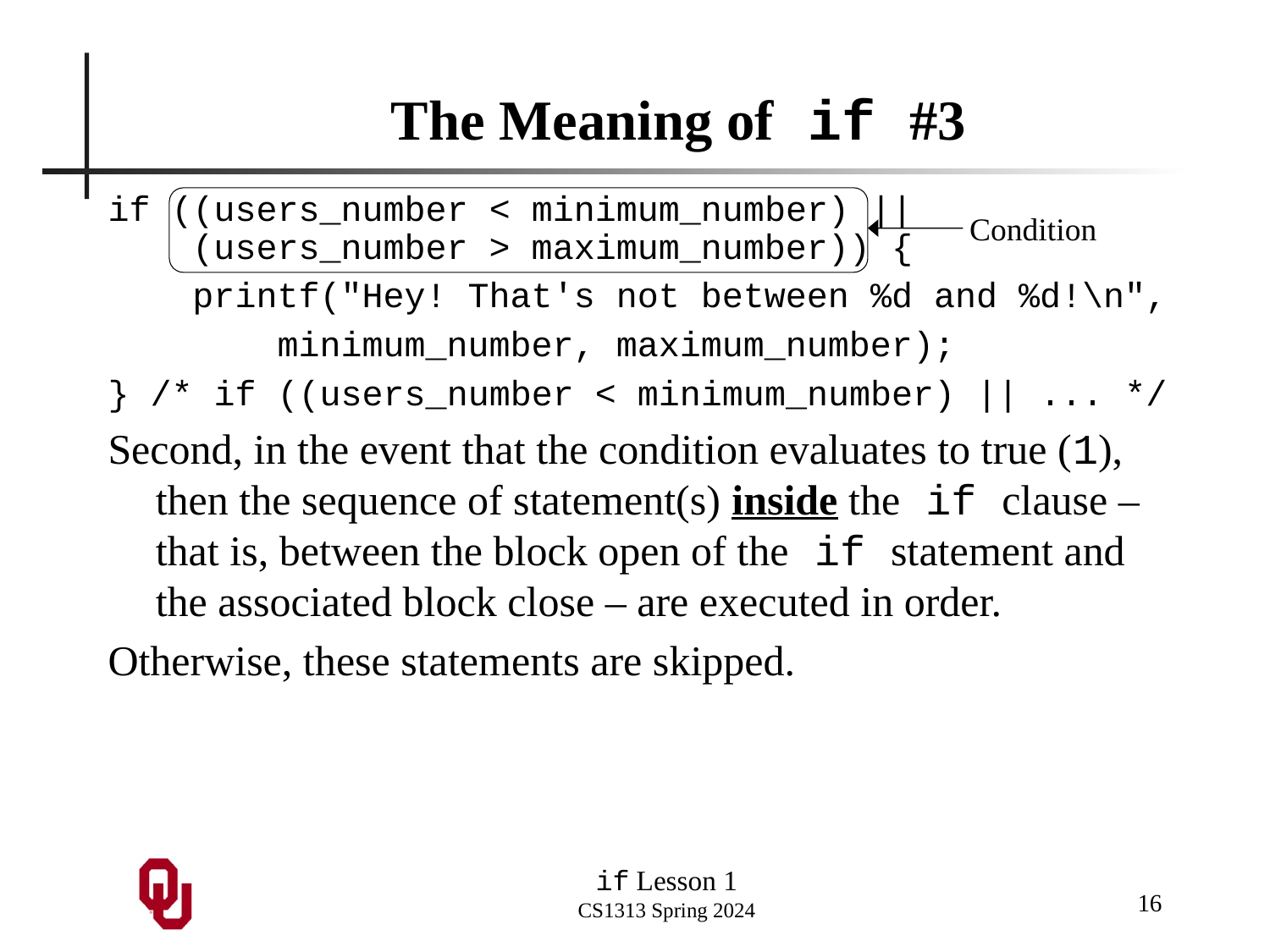

# The Meaning of if #3
if ((users_number < minimum_number) ||
    (users_number > maximum_number)) {
    printf("Hey! That's not between %d and %d!\n",
        minimum_number, maximum_number);
} /* if ((users_number < minimum_number) || ... */
Second, in the event that the condition evaluates to true (1), then the sequence of statement(s) inside the if clause – that is, between the block open of the if statement and the associated block close – are executed in order.
Otherwise, these statements are skipped.

Condition

16
if Lesson 1
CS1313 Spring 2024